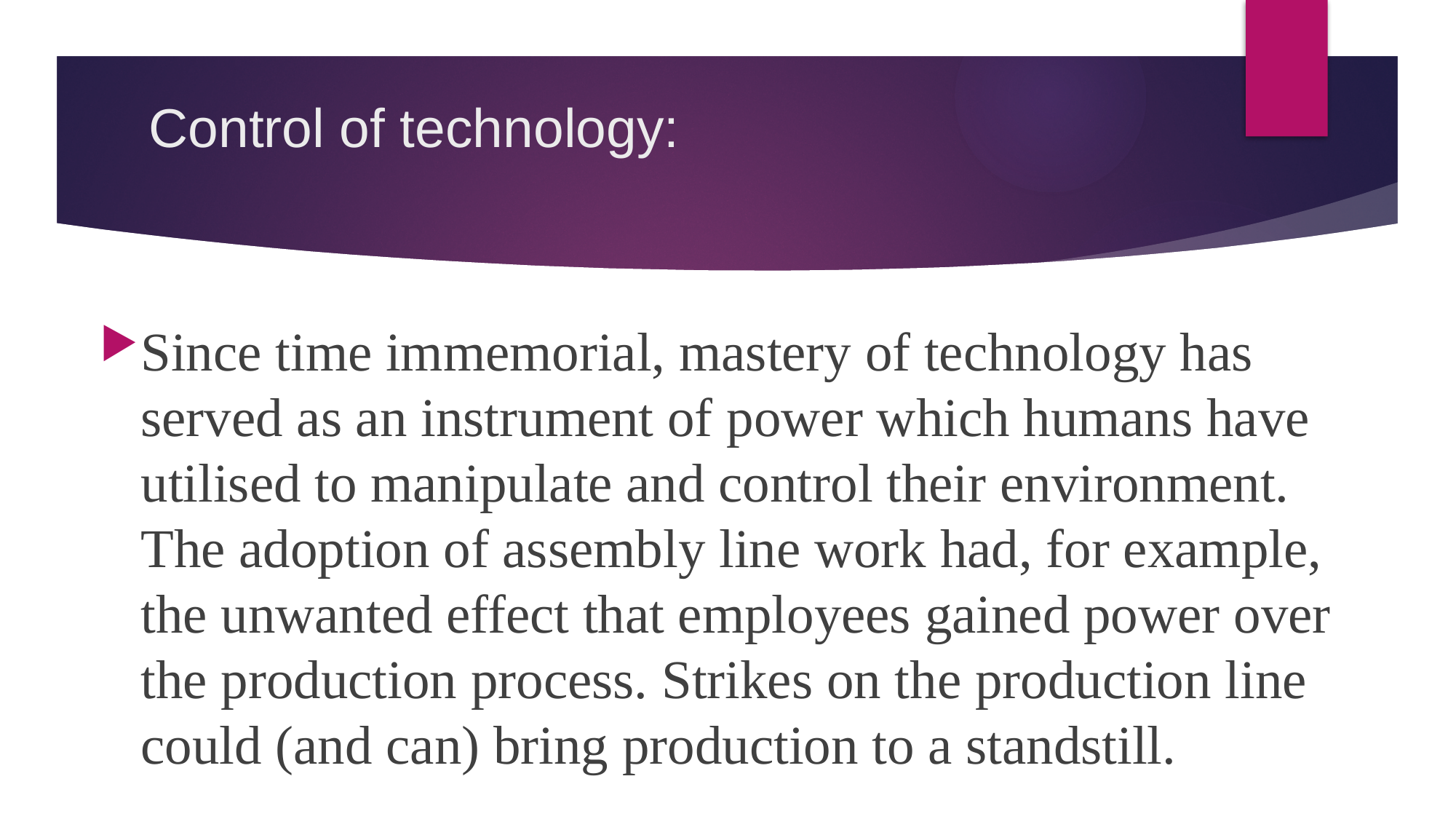

# Control of technology:
Since time immemorial, mastery of technology has served as an instrument of power which humans have utilised to manipulate and control their environment. The adoption of assembly line work had, for example, the unwanted effect that employees gained power over the production process. Strikes on the production line could (and can) bring production to a standstill.